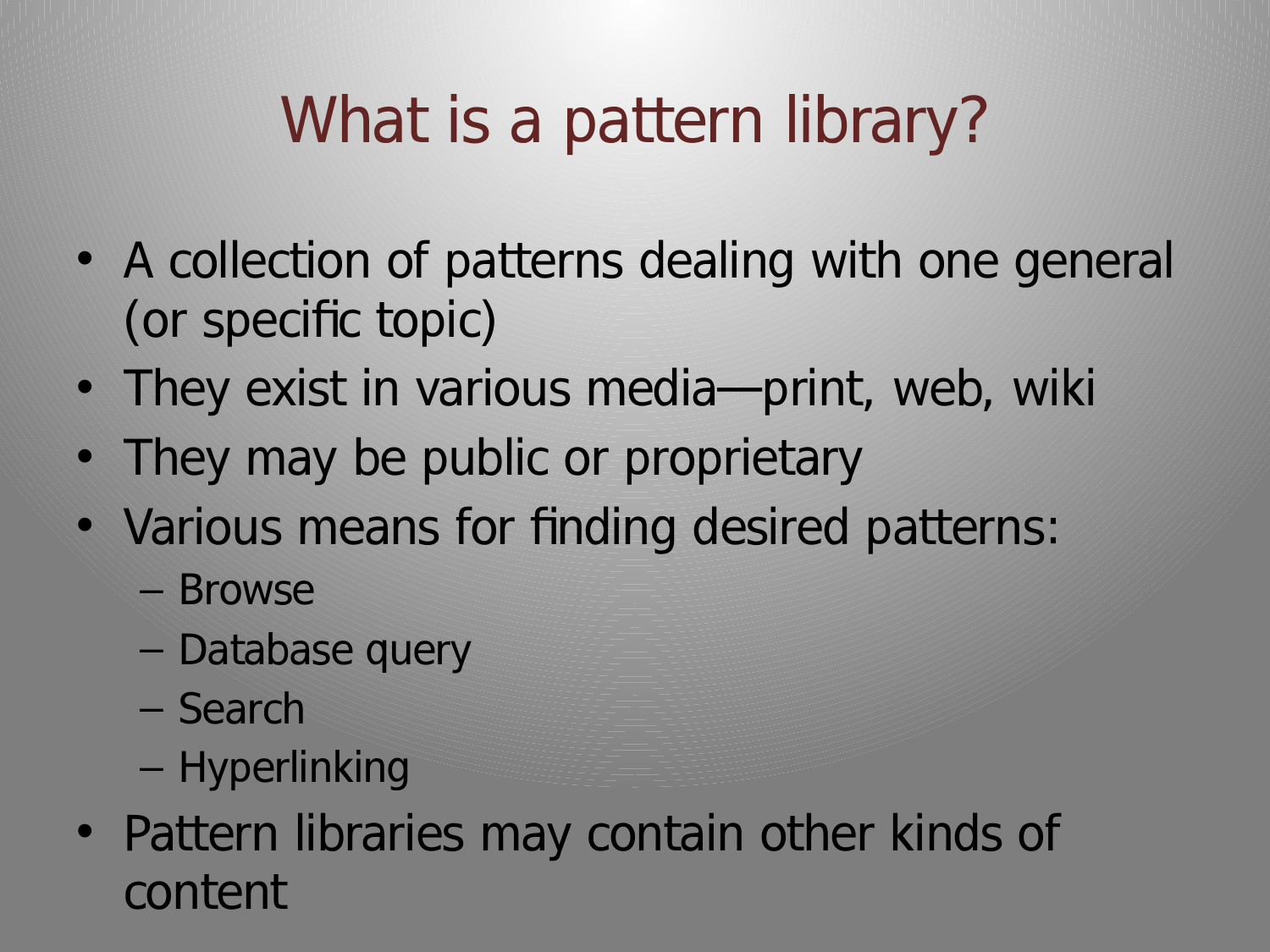

# What is a pattern library?
A collection of patterns dealing with one general (or specific topic)
They exist in various media—print, web, wiki
They may be public or proprietary
Various means for finding desired patterns:
Browse
Database query
Search
Hyperlinking
Pattern libraries may contain other kinds of content